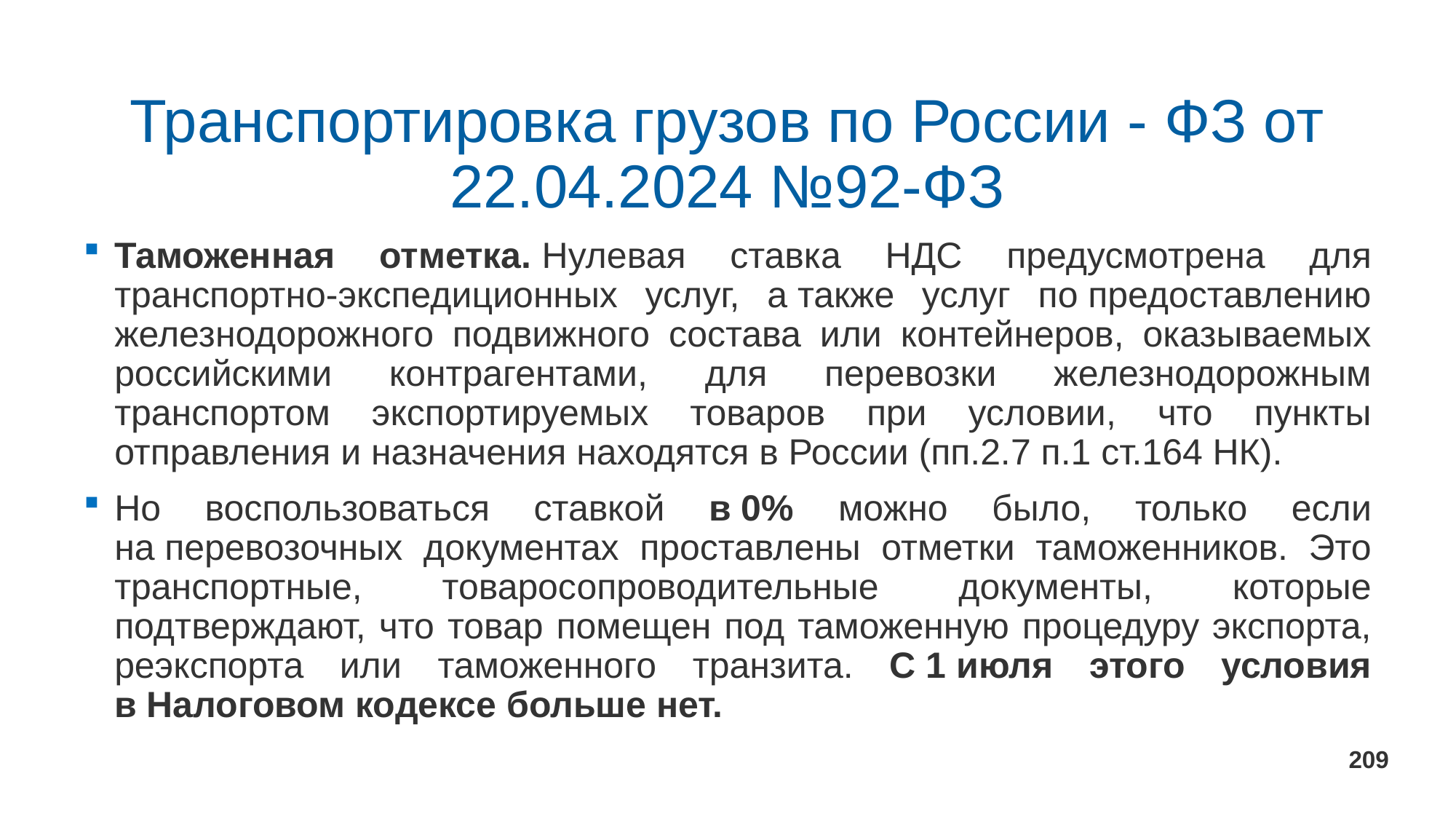

# Транспортировка грузов по России - ФЗ от 22.04.2024 №92-ФЗ
Таможенная отметка. Нулевая ставка НДС предусмотрена для транспортно-экспедиционных услуг, а также услуг по предоставлению железнодорожного подвижного состава или контейнеров, оказываемых российскими контрагентами, для перевозки железнодорожным транспортом экспортируемых товаров при условии, что пункты отправления и назначения находятся в России (пп.2.7 п.1 ст.164 НК).
Но воспользоваться ставкой в 0% можно было, только если на перевозочных документах проставлены отметки таможенников. Это транспортные, товаросопроводительные документы, которые подтверждают, что товар помещен под таможенную процедуру экспорта, реэкспорта или таможенного транзита. С 1 июля этого условия в Налоговом кодексе больше нет.